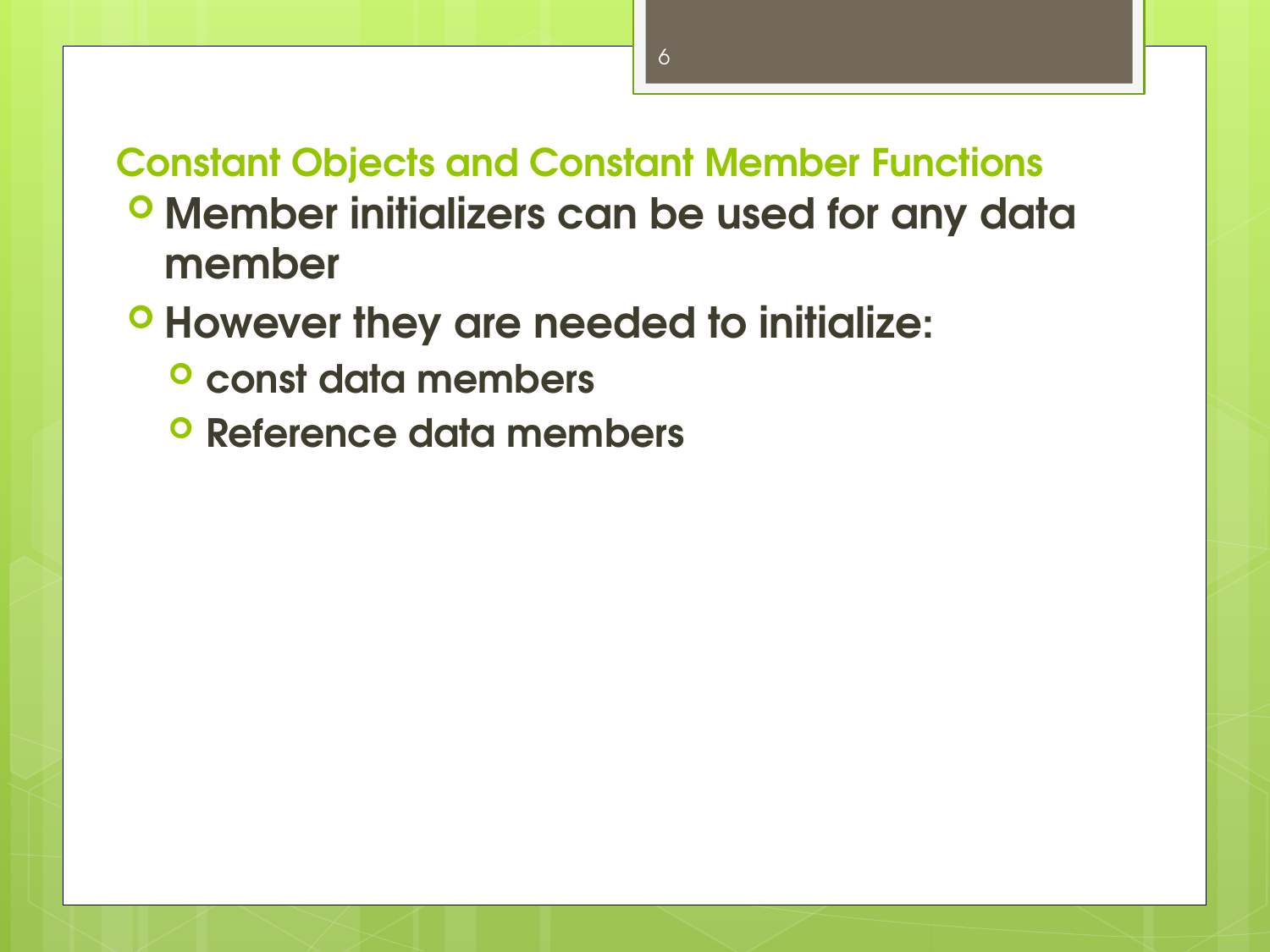

6
# Constant Objects and Constant Member Functions
Member initializers can be used for any data member
However they are needed to initialize:
const data members
Reference data members